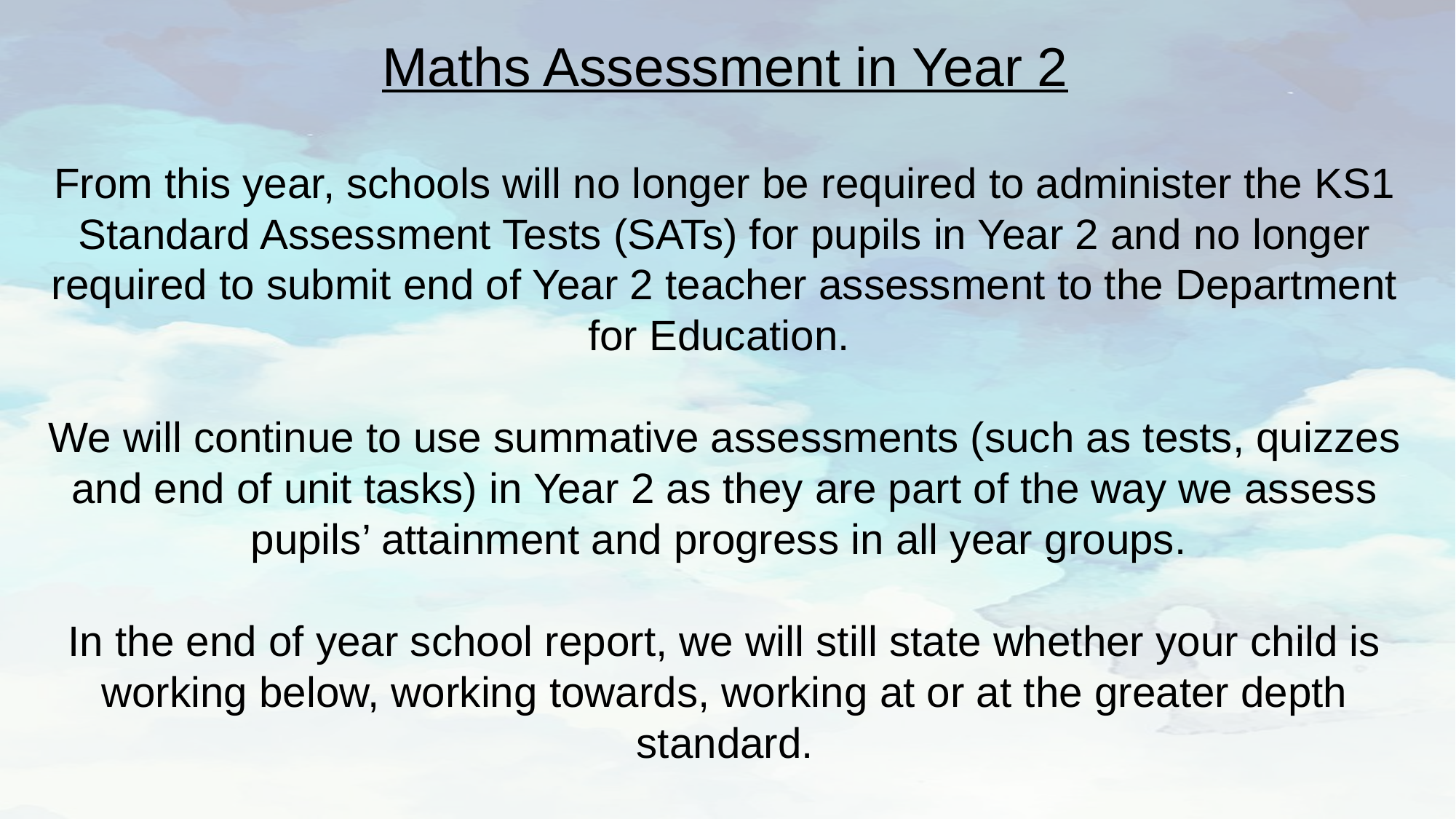

Maths Assessment in Year 2

From this year, schools will no longer be required to administer the KS1 Standard Assessment Tests (SATs) for pupils in Year 2 and no longer required to submit end of Year 2 teacher assessment to the Department for Education.

We will continue to use summative assessments (such as tests, quizzes and end of unit tasks) in Year 2 as they are part of the way we assess pupils’ attainment and progress in all year groups.

In the end of year school report, we will still state whether your child is working below, working towards, working at or at the greater depth standard.